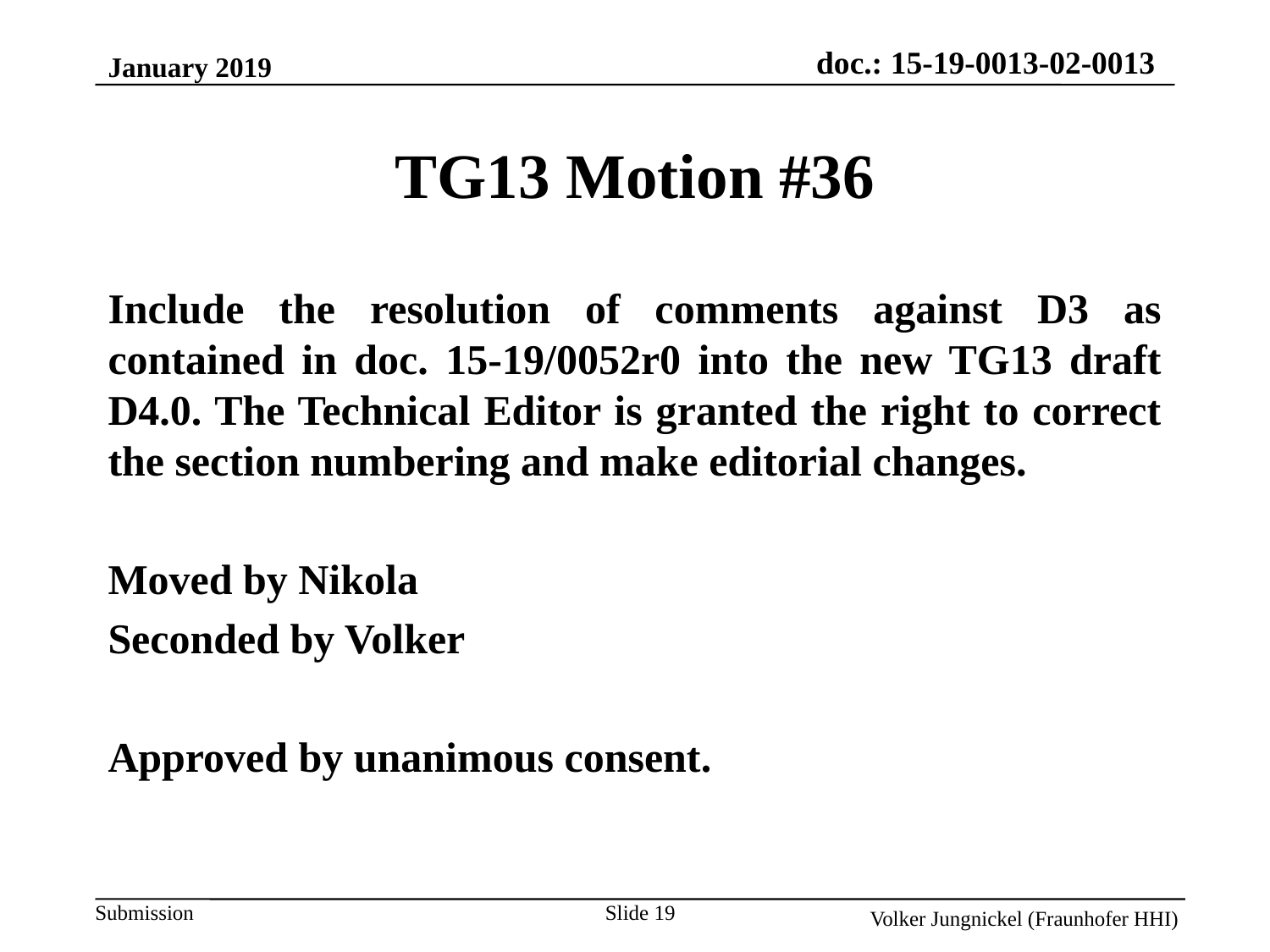

January 2019
TG13 Motion #36
Include the resolution of comments against D3 as contained in doc. 15-19/0052r0 into the new TG13 draft D4.0. The Technical Editor is granted the right to correct the section numbering and make editorial changes.

Moved by Nikola
Seconded by Volker

Approved by unanimous consent.

Slide 19
Volker Jungnickel (Fraunhofer HHI)